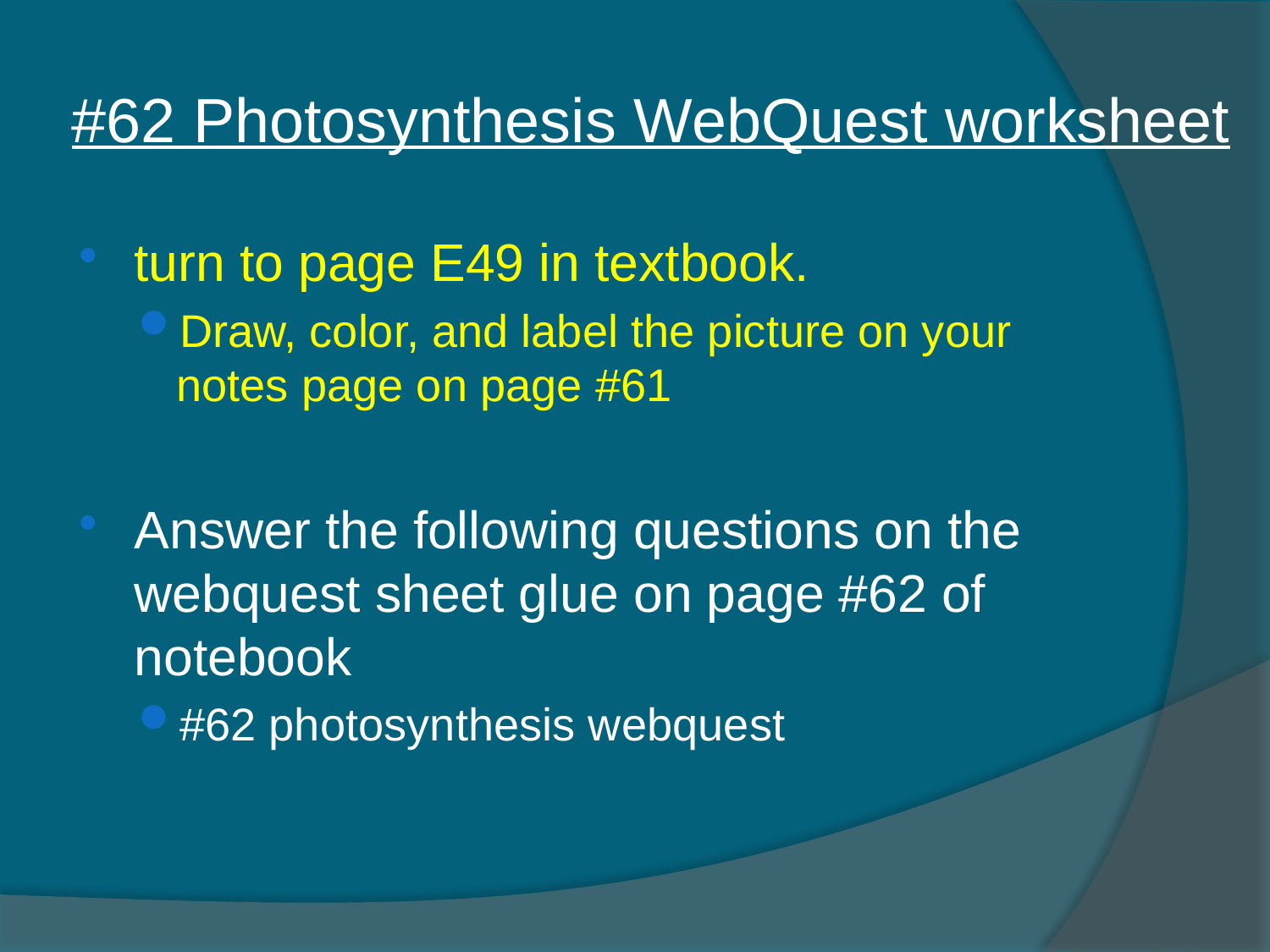

# #62 Photosynthesis WebQuest worksheet
turn to page E49 in textbook.
Draw, color, and label the picture on your notes page on page #61

Answer the following questions on the webquest sheet glue on page #62 of notebook
#62 photosynthesis webquest